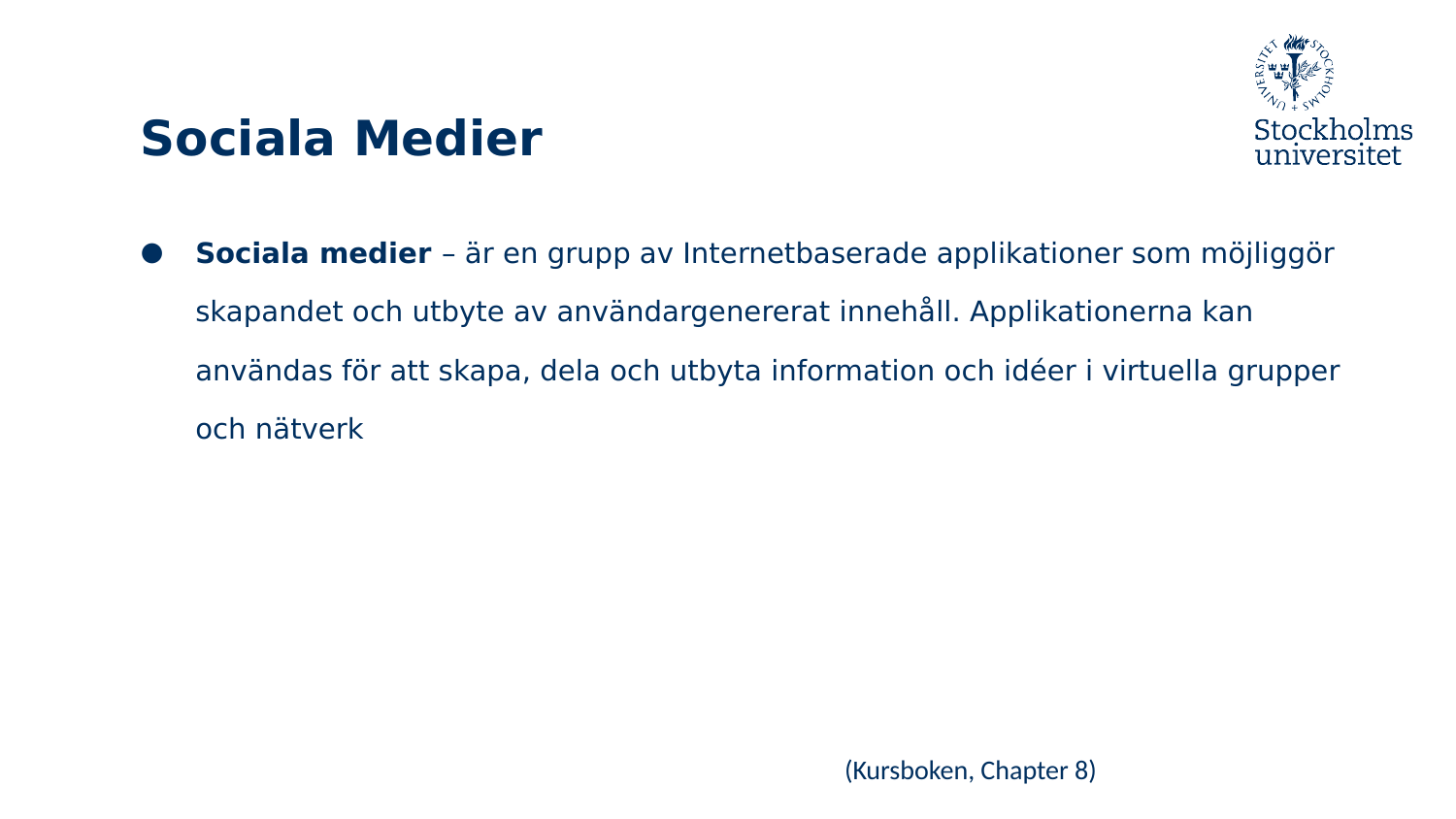

# Sociala Medier
Sociala medier – är en grupp av Internetbaserade applikationer som möjliggör skapandet och utbyte av användargenererat innehåll. Applikationerna kan användas för att skapa, dela och utbyta information och idéer i virtuella grupper och nätverk

(Kursboken, Chapter 8)